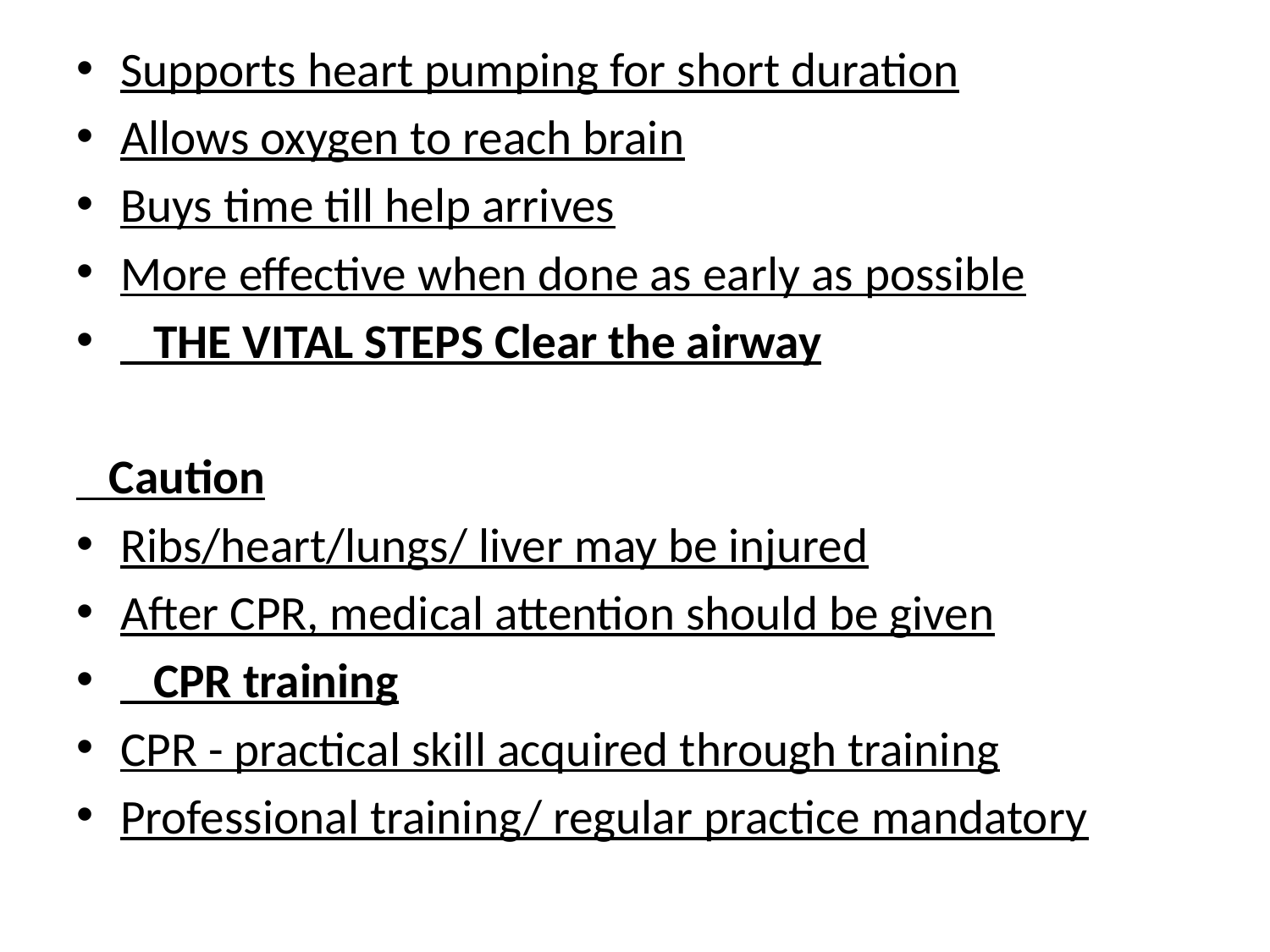

Supports heart pumping for short duration
Allows oxygen to reach brain
Buys time till help arrives
More effective when done as early as possible
   THE VITAL STEPS Clear the airway

   Caution
Ribs/heart/lungs/ liver may be injured
After CPR, medical attention should be given
   CPR training
CPR - practical skill acquired through training
Professional training/ regular practice mandatory